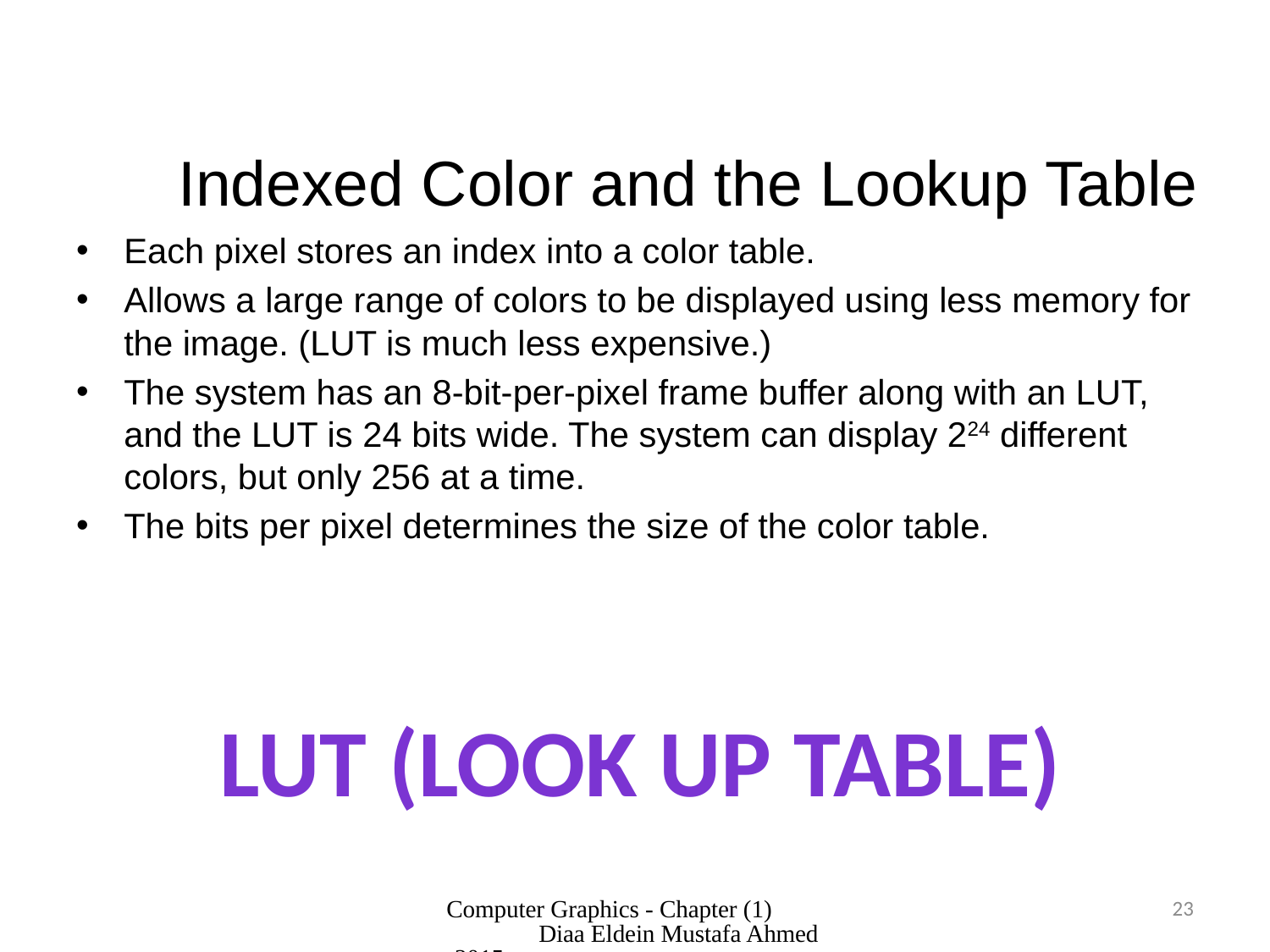

# Indexed Color and the Lookup Table
Each pixel stores an index into a color table.
Allows a large range of colors to be displayed using less memory for the image. (LUT is much less expensive.)
The system has an 8-bit-per-pixel frame buffer along with an LUT, and the LUT is 24 bits wide. The system can display 224 different colors, but only 256 at a time.
The bits per pixel determines the size of the color table.
LUT (Look Up Table)
Computer Graphics - Chapter (1)                       Diaa Eldein Mustafa Ahmed-2015
23